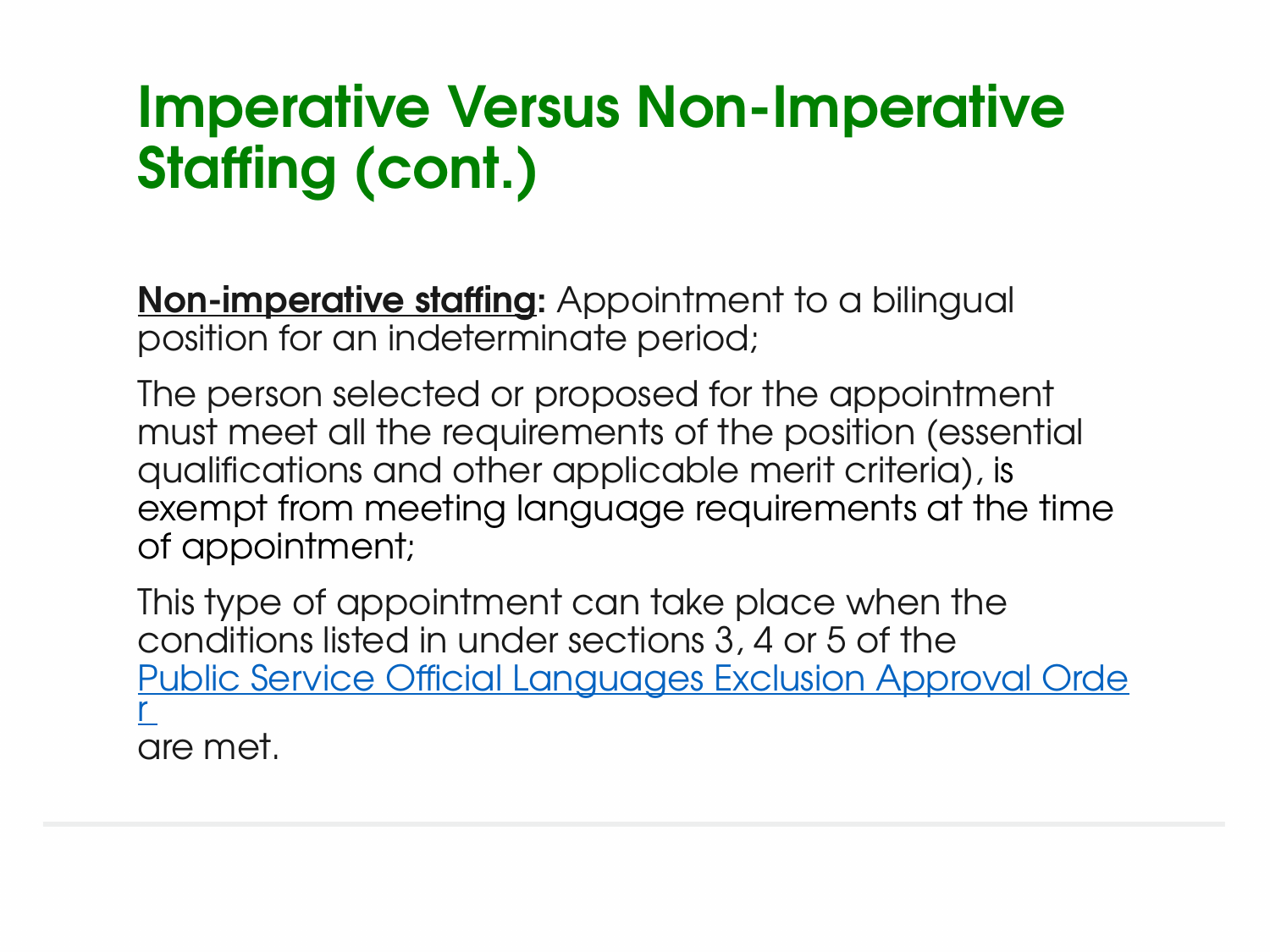

# Imperative Versus Non-Imperative Staffing (cont.)
Non-imperative staffing: Appointment to a bilingual position for an indeterminate period;
The person selected or proposed for the appointment must meet all the requirements of the position (essential qualifications and other applicable merit criteria), is exempt from meeting language requirements at the time of appointment;
This type of appointment can take place when the conditions listed in under sections 3, 4 or 5 of the Public Service Official Languages Exclusion Approval Order are met.